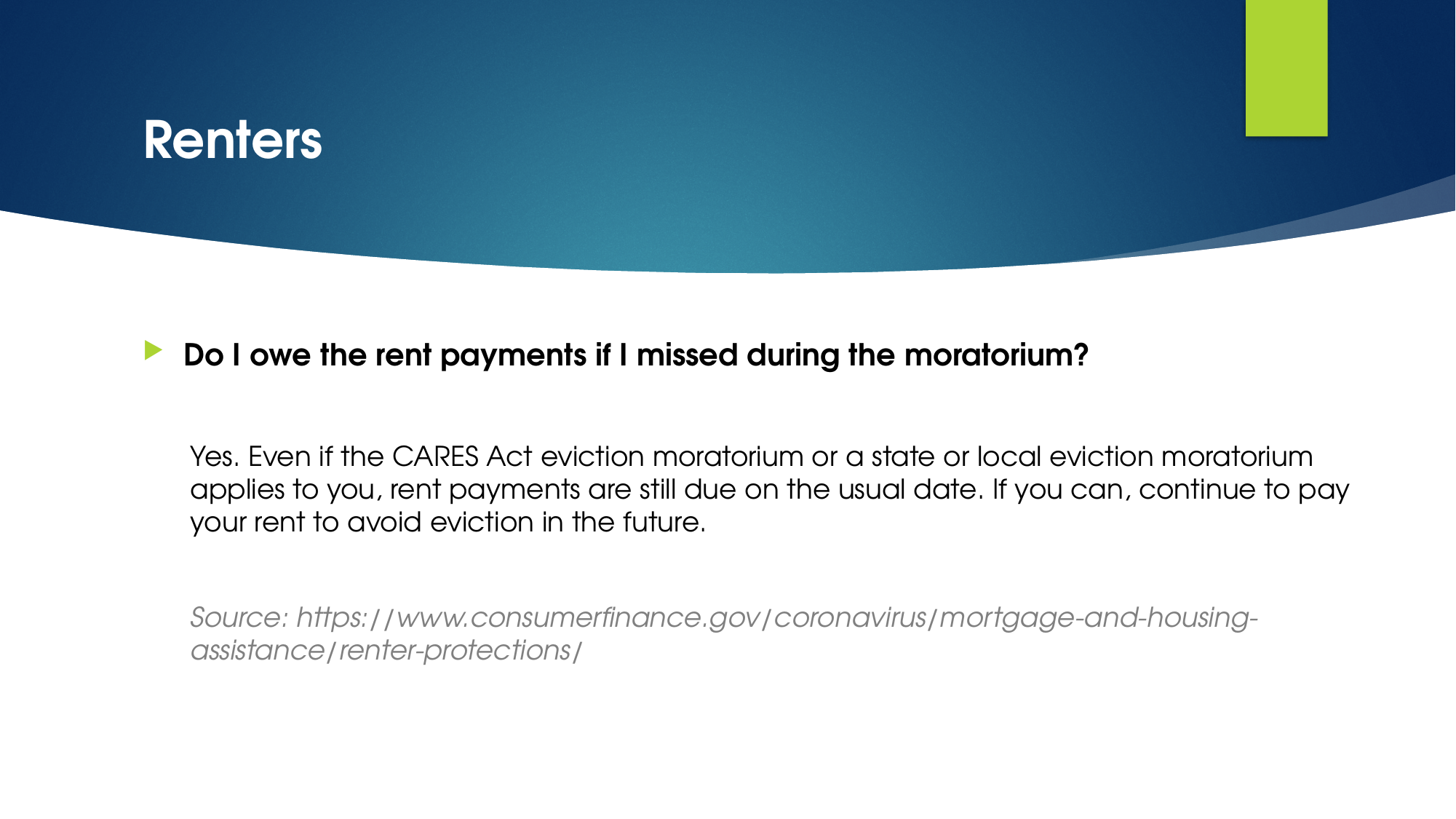

# Renters

Do I owe the rent payments if I missed during the moratorium?

Yes. Even if the CARES Act eviction moratorium or a state or local eviction moratorium applies to you, rent payments are still due on the usual date. If you can, continue to pay your rent to avoid eviction in the future.

Source: https://www.consumerfinance.gov/coronavirus/mortgage-and-housing-assistance/renter-protections/